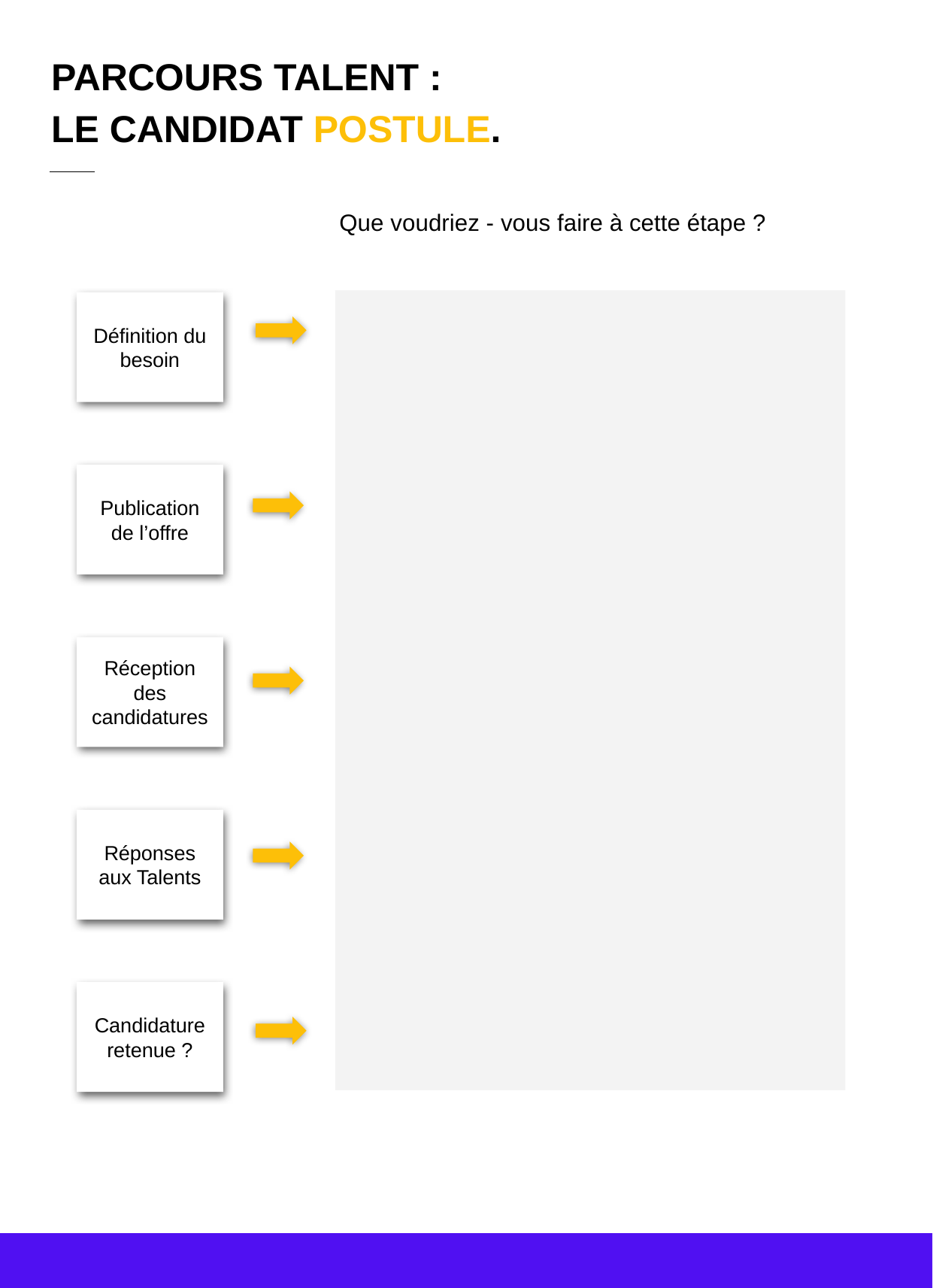

PARCOURS TALENT :
LE CANDIDAT POSTULE.

Que voudriez - vous faire à cette étape ?

Définition du besoin

Publication de l’offre

Réception des candidatures

Réponses aux Talents

Candidature retenue ?